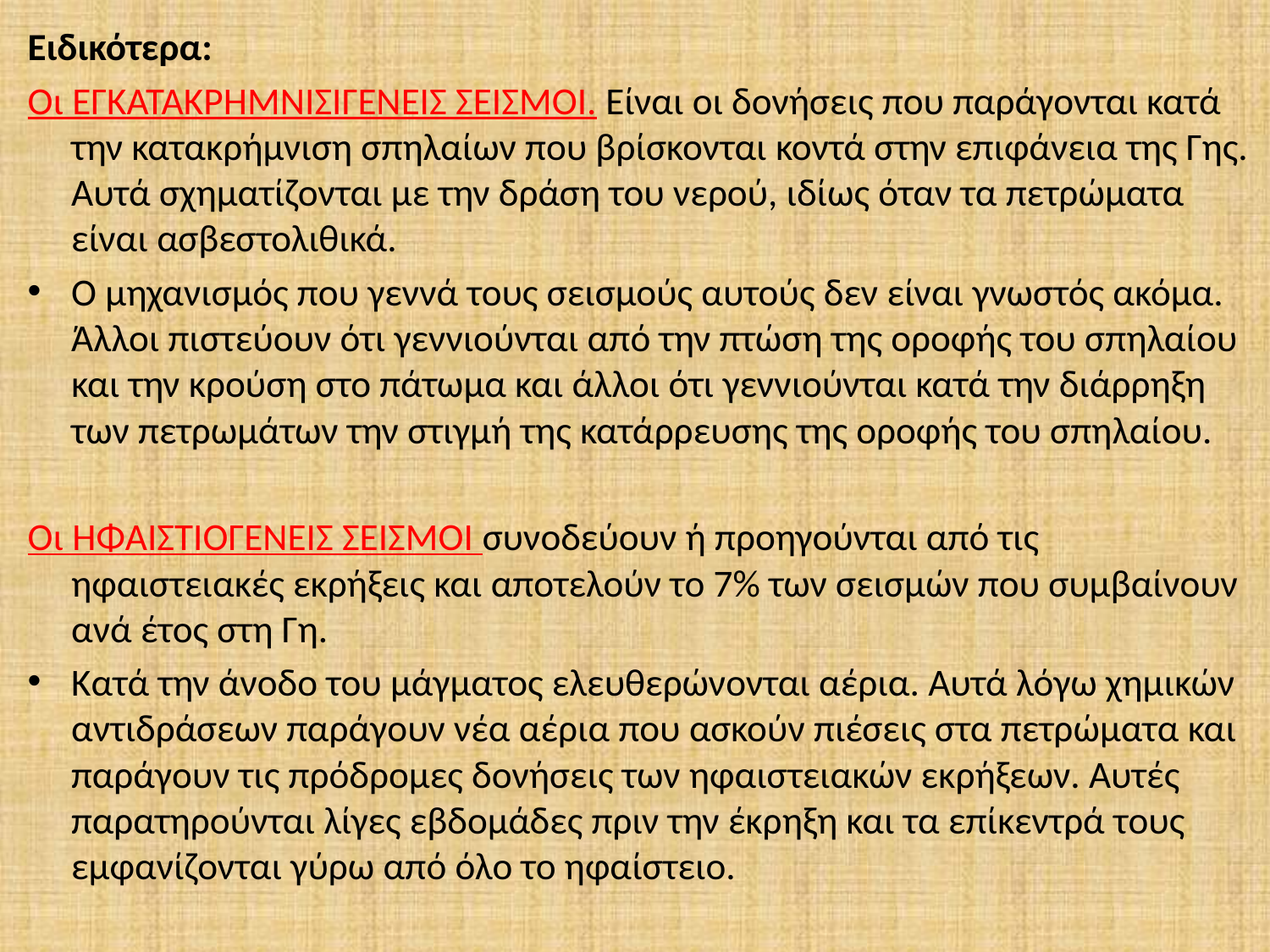

Ειδικότερα:
Οι ΕΓΚΑΤΑΚΡΗΜΝΙΣΙΓΕΝΕΙΣ ΣΕΙΣΜΟΙ. Είναι οι δονήσεις που παράγονται κατά την κατακρήμνιση σπηλαίων που βρίσκονται κοντά στην επιφάνεια της Γης. Αυτά σχηματίζονται με την δράση του νερού, ιδίως όταν τα πετρώματα είναι ασβεστολιθικά.
Ο μηχανισμός που γεννά τους σεισμούς αυτούς δεν είναι γνωστός ακόμα. Άλλοι πιστεύουν ότι γεννιούνται από την πτώση της οροφής του σπηλαίου και την κρούση στο πάτωμα και άλλοι ότι γεννιούνται κατά την διάρρηξη των πετρωμάτων την στιγμή της κατάρρευσης της οροφής του σπηλαίου.

Οι ΗΦΑΙΣΤΙΟΓΕΝΕΙΣ ΣΕΙΣΜΟΙ συνοδεύουν ή προηγούνται από τις ηφαιστειακές εκρήξεις και αποτελούν το 7% των σεισμών που συμβαίνουν ανά έτος στη Γη.
Κατά την άνοδο του μάγματος ελευθερώνονται αέρια. Αυτά λόγω χημικών αντιδράσεων παράγουν νέα αέρια που ασκούν πιέσεις στα πετρώματα και παράγουν τις πρόδρομες δονήσεις των ηφαιστειακών εκρήξεων. Αυτές παρατηρούνται λίγες εβδομάδες πριν την έκρηξη και τα επίκεντρά τους εμφανίζονται γύρω από όλο το ηφαίστειο.